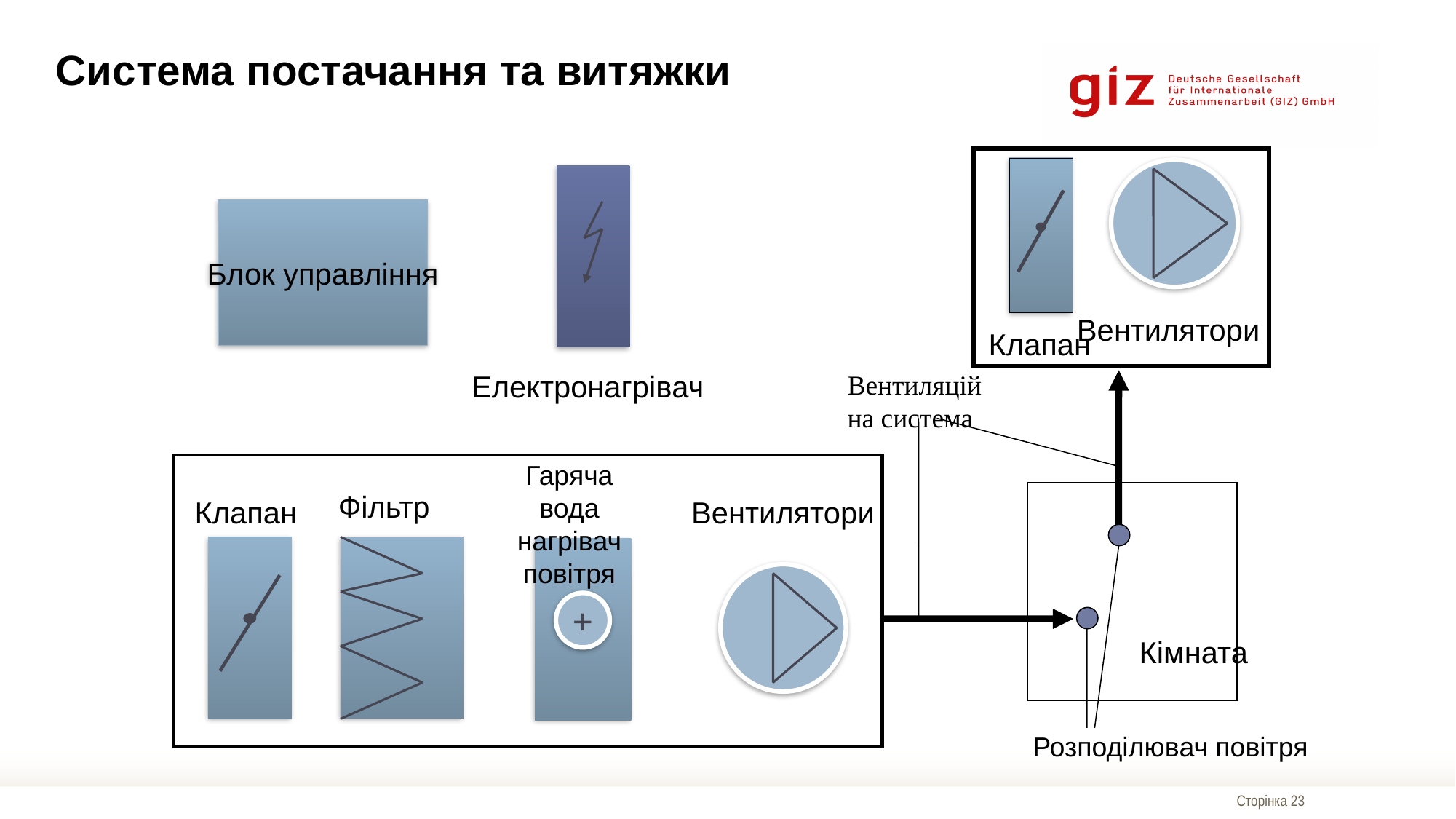

# Система постачання та витяжки

Клапан

Вентилятори

Електронагрівач
Блок управління
Вентиляційна система

Гаряча вода
нагрівач повітря

+

Фільтр

Кімната
Клапан

Вентилятори

Розподілювач повітря